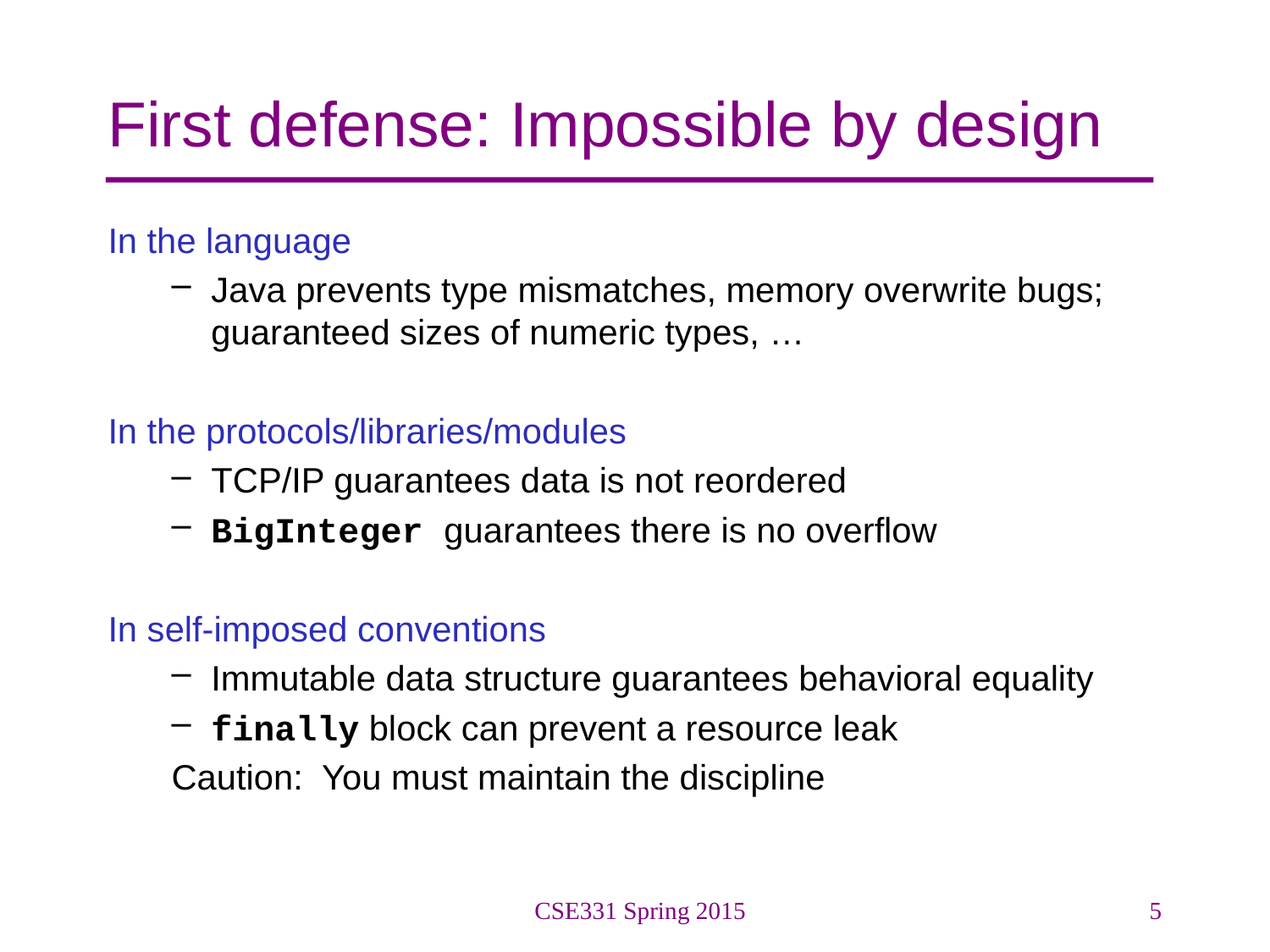

# First defense: Impossible by design
In the language
Java prevents type mismatches, memory overwrite bugs; guaranteed sizes of numeric types, …

In the protocols/libraries/modules
TCP/IP guarantees data is not reordered
BigInteger guarantees there is no overflow

In self-imposed conventions
Immutable data structure guarantees behavioral equality
finally block can prevent a resource leak
Caution:  You must maintain the discipline
CSE331 Spring 2015
5